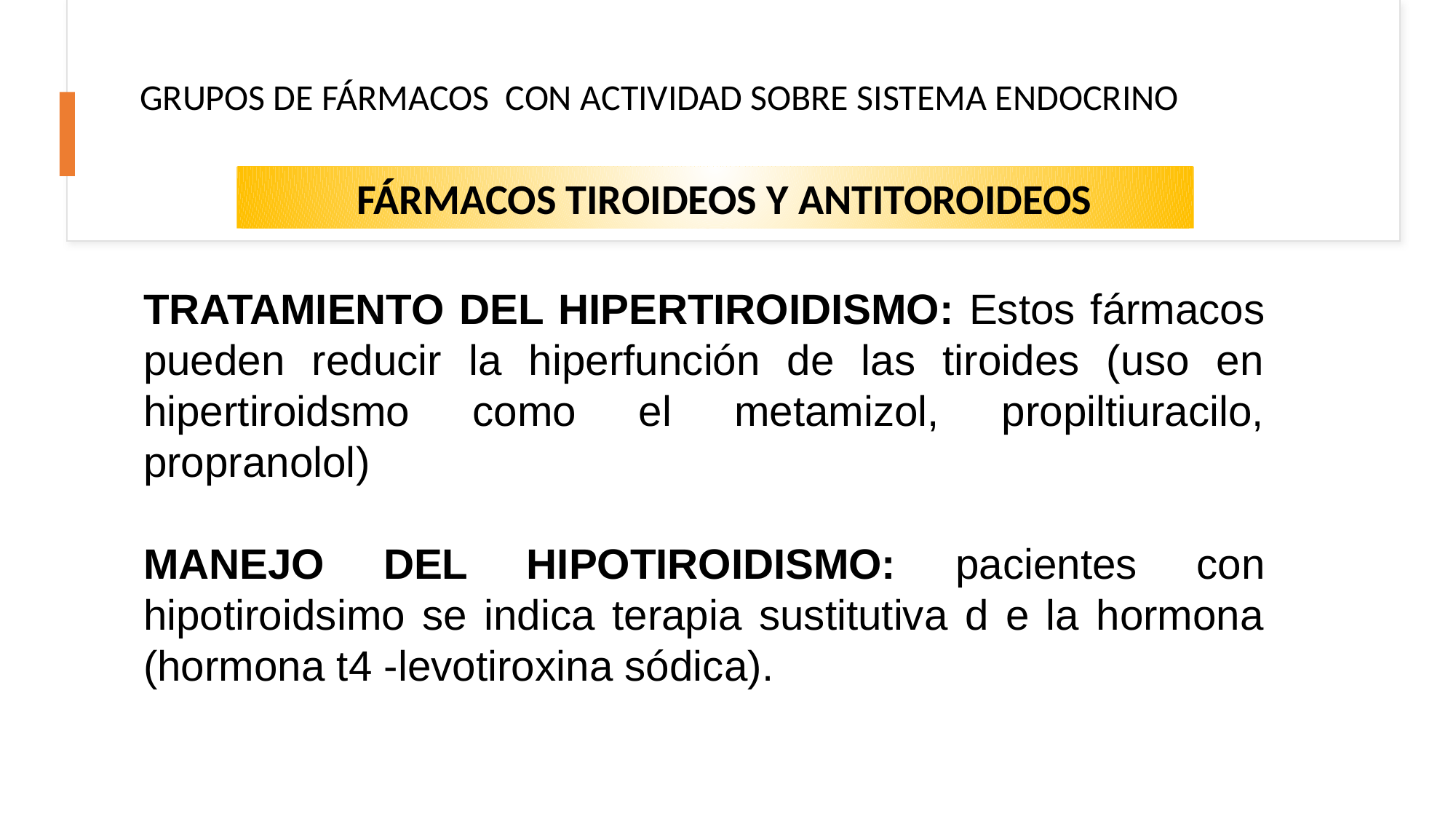

# GRUPOS DE FÁRMACOS  CON ACTIVIDAD SOBRE SISTEMA ENDOCRINO

	FÁRMACOS TIROIDEOS Y ANTITOROIDEOS
TRATAMIENTO DEL HIPERTIROIDISMO: Estos fármacos pueden reducir la hiperfunción de las tiroides (uso en hipertiroidsmo como el metamizol, propiltiuracilo, propranolol)

MANEJO DEL HIPOTIROIDISMO: pacientes con hipotiroidsimo se indica terapia sustitutiva d e la hormona (hormona t4 -levotiroxina sódica).